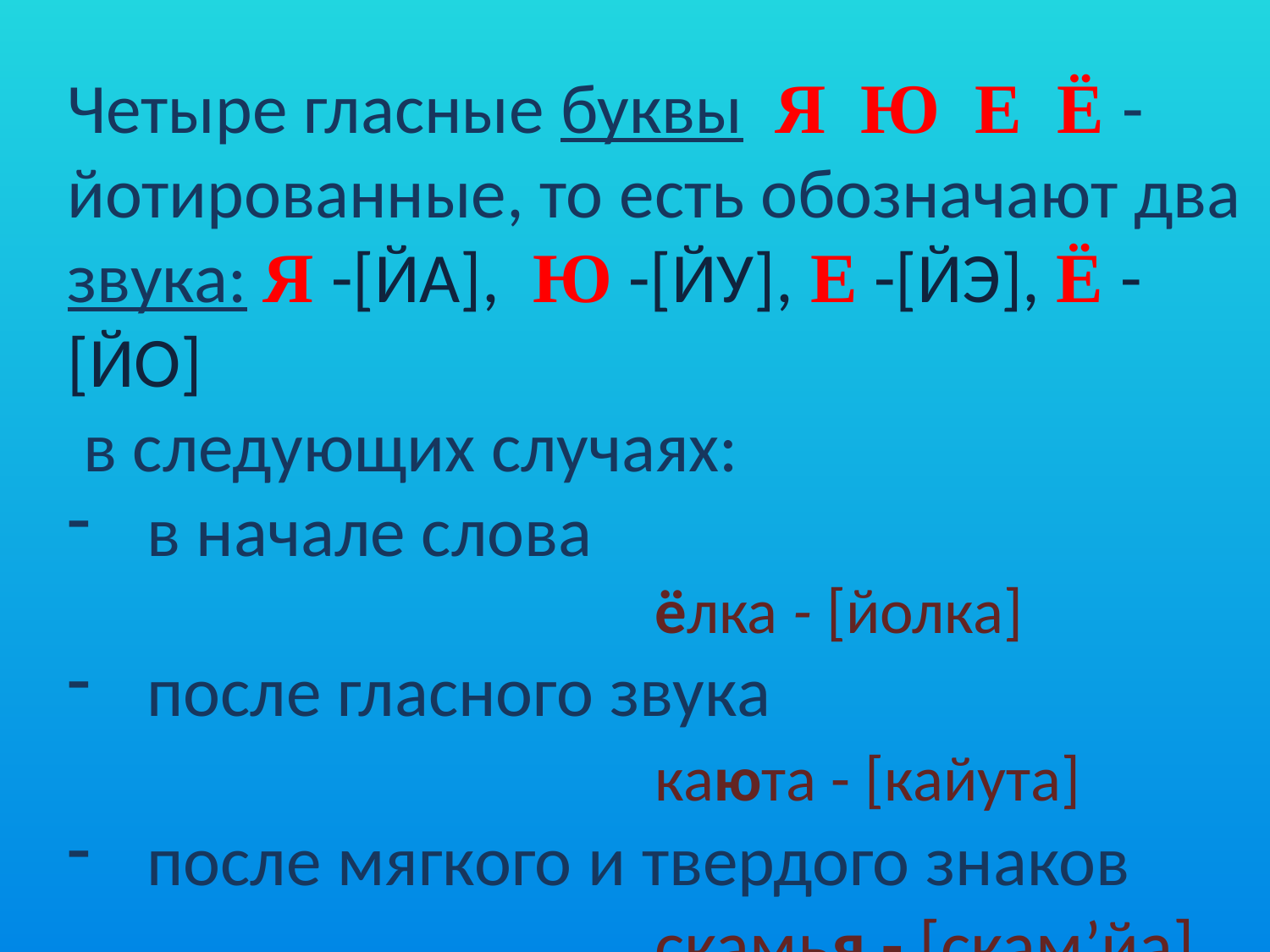

Четыре гласные буквы  Я  Ю  Е  Ё -йотированные, то есть обозначают два звука: Я -[йа],  Ю -[йу], Е -[йэ], Ё -[йо]
 в следующих случаях:
в начале слова
					ёлка - [йолка]
после гласного звука
					каюта - [кайута]
после мягкого и твердого знаков
    					скамья - [скам’йа]